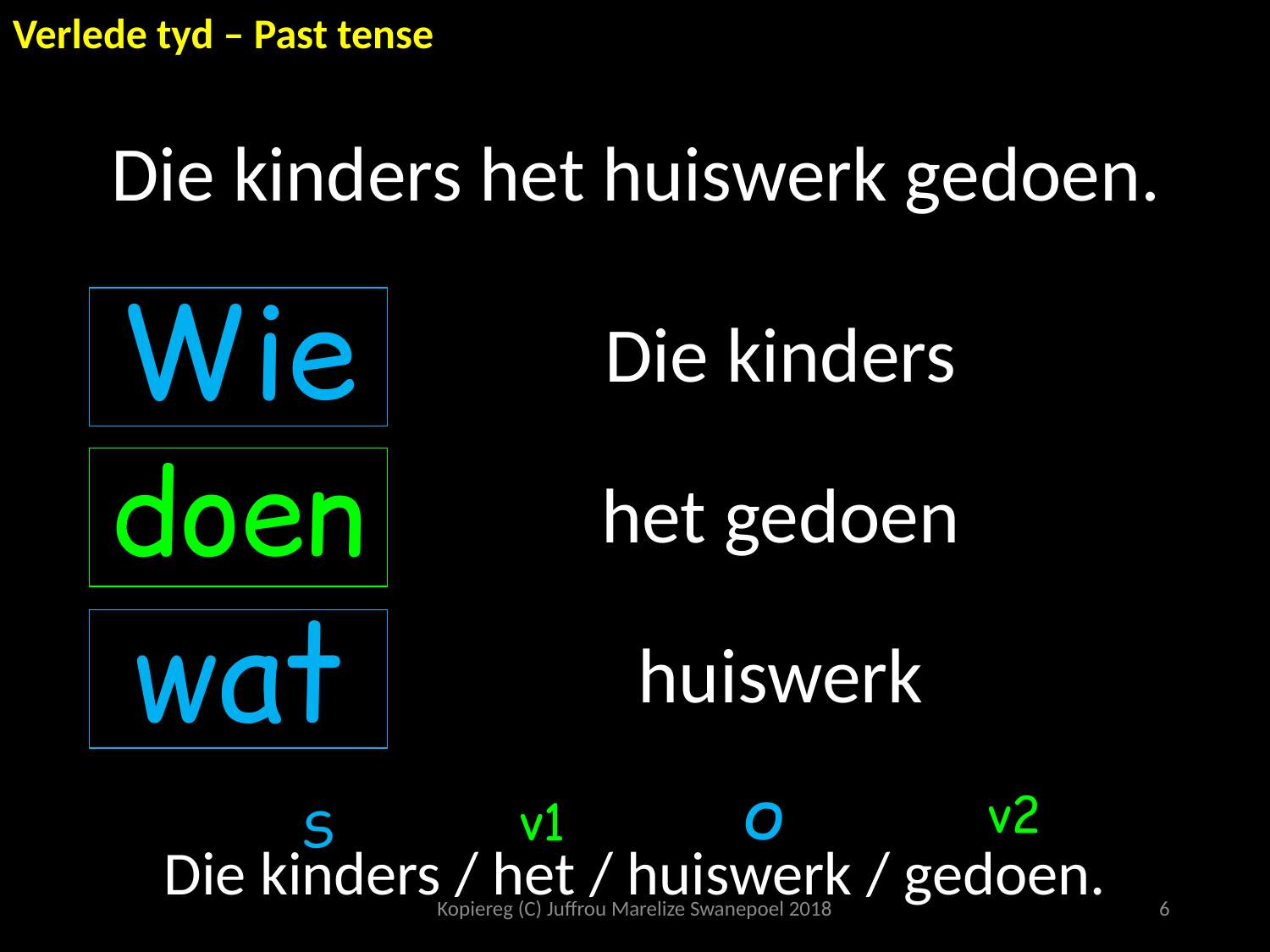

Verlede tyd – Past tense
# Die kinders het huiswerk gedoen.
Wie
Die kinders
doen
het gedoen
huiswerk
wat
v2
O
v1
S
Die kinders / het / huiswerk / gedoen.
Kopiereg (C) Juffrou Marelize Swanepoel 2018
6